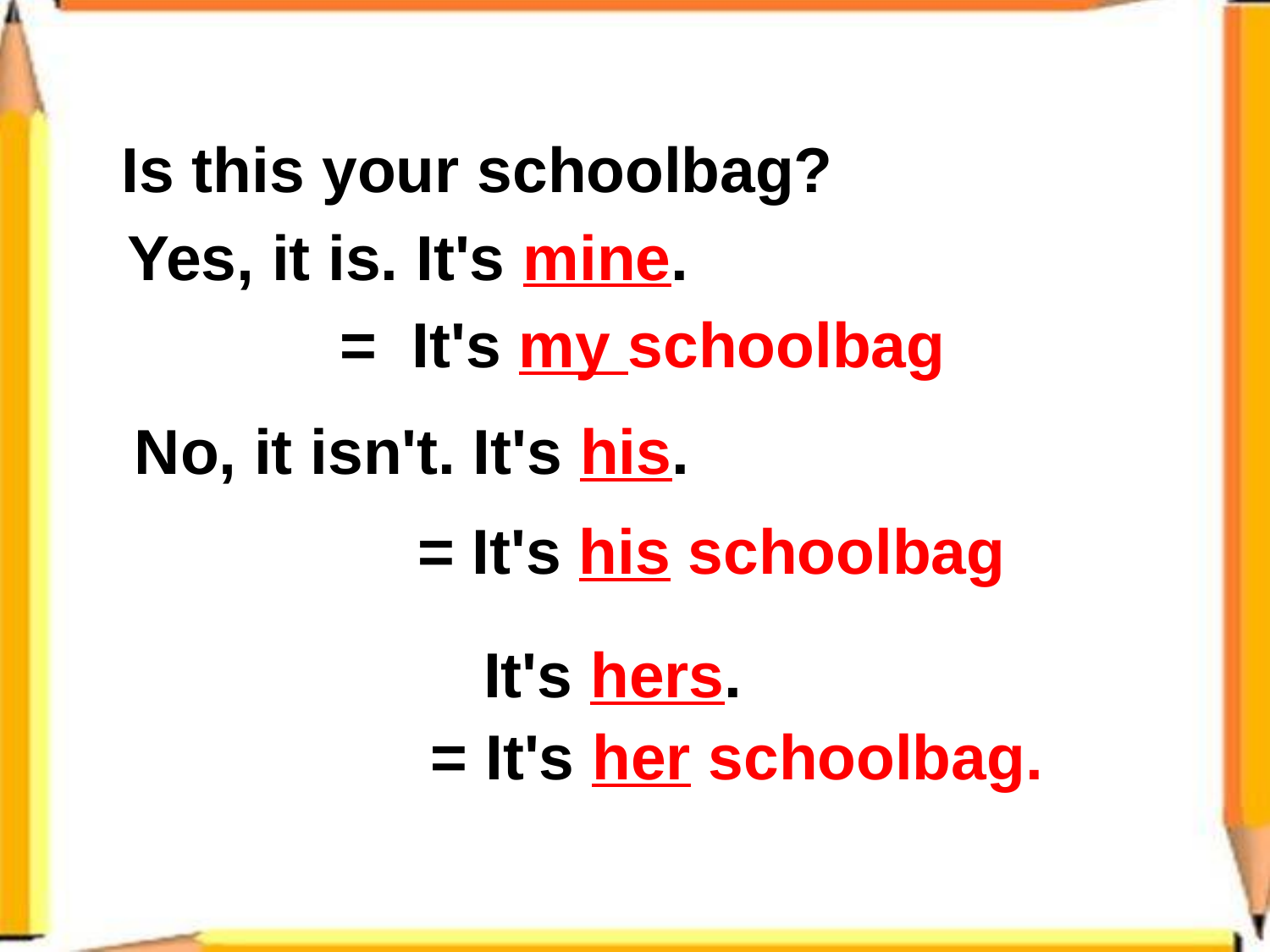

Is this your schoolbag?
Yes, it is. It's mine.
=  It's my schoolbag
No, it isn't. It's his.
 = It's his schoolbag
 It's hers.
   = It's her schoolbag.